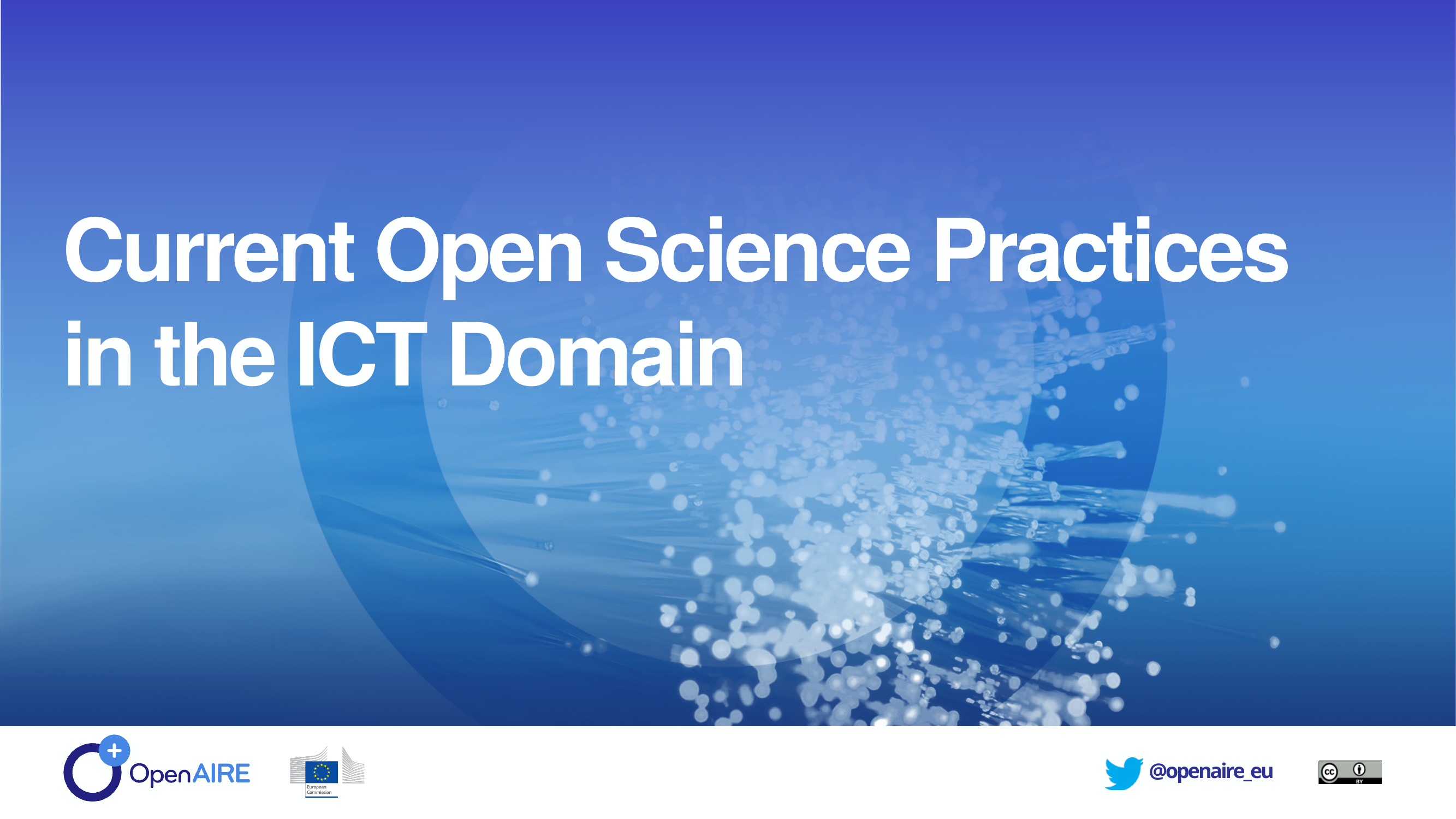

Current Open Science Practices in the ICT Domain